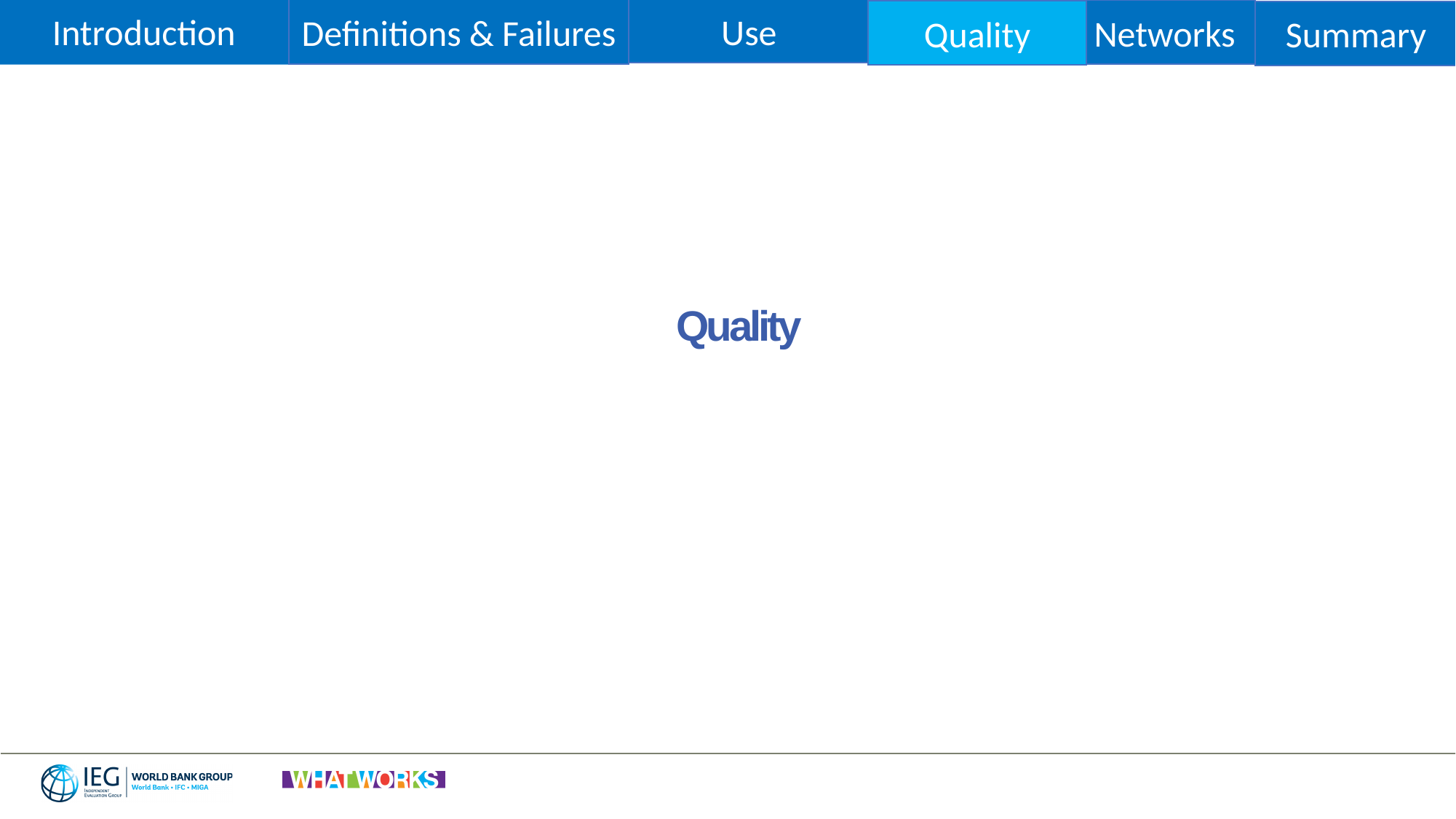

Introduction
Definitions & Failures
Use
Networks
Quality
Summary
Quality